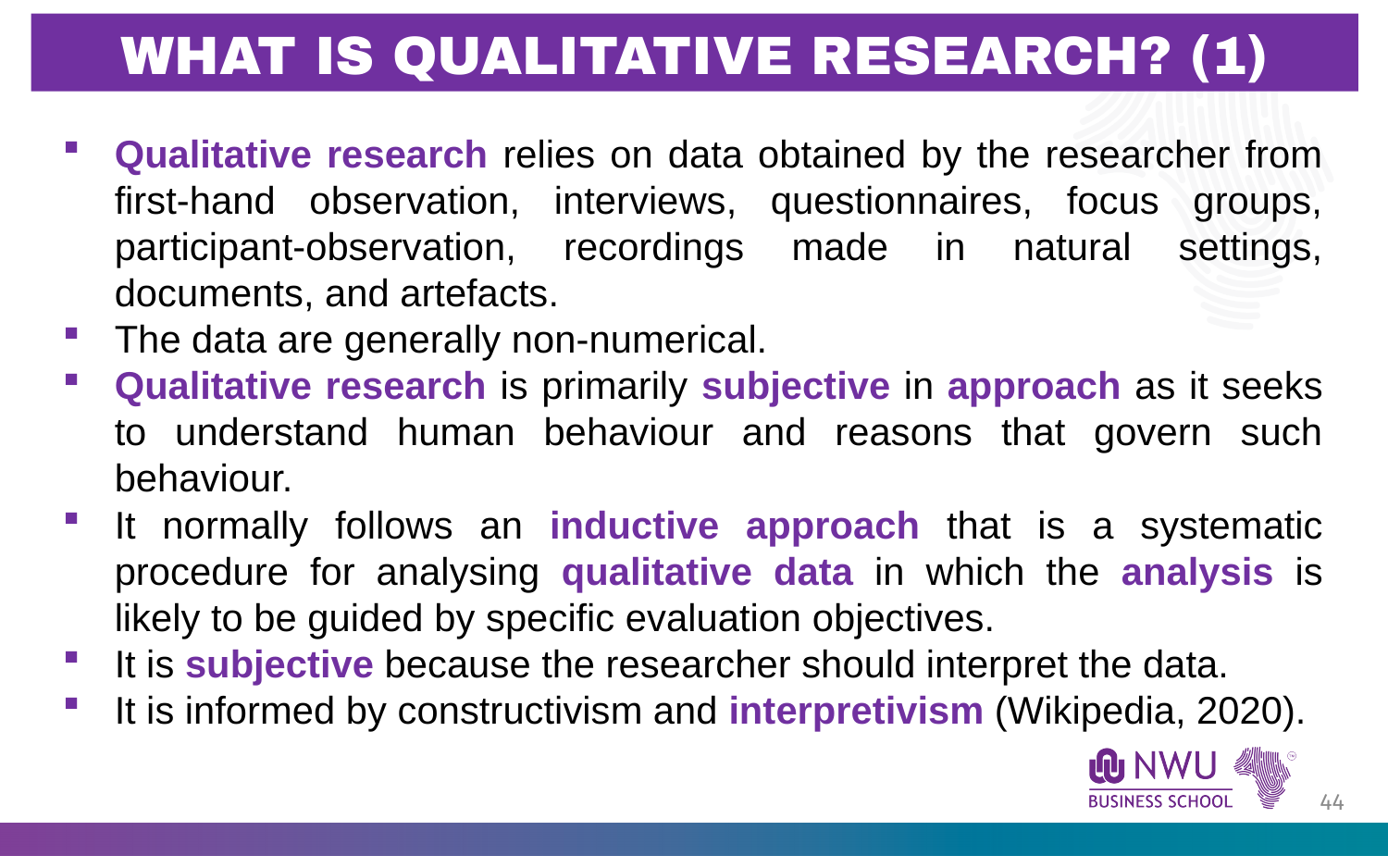

WHAT IS QUALITATIVE RESEARCH? (1)
Qualitative research relies on data obtained by the researcher from first-hand observation, interviews, questionnaires, focus groups, participant-observation, recordings made in natural settings, documents, and artefacts.
The data are generally non-numerical.
Qualitative research is primarily subjective in approach as it seeks to understand human behaviour and reasons that govern such behaviour.
It normally follows an inductive approach that is a systematic procedure for analysing qualitative data in which the analysis is likely to be guided by specific evaluation objectives.
It is subjective because the researcher should interpret the data.
It is informed by constructivism and interpretivism (Wikipedia, 2020).

44